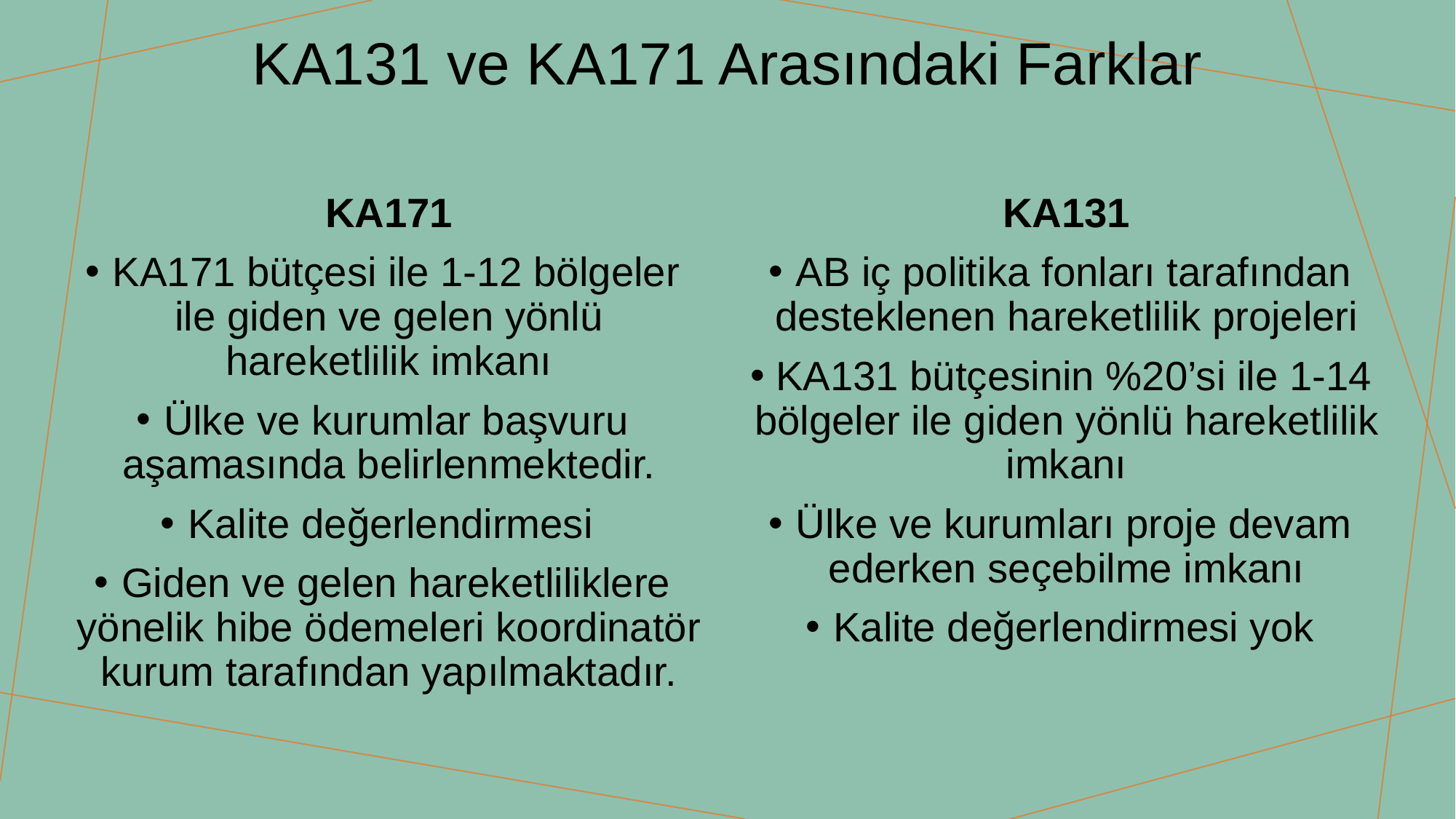

# KA131 ve KA171 Arasındaki Farklar
KA171
KA171 bütçesi ile 1-12 bölgeler ile giden ve gelen yönlü hareketlilik imkanı
Ülke ve kurumlar başvuru aşamasında belirlenmektedir.
Kalite değerlendirmesi
Giden ve gelen hareketliliklere yönelik hibe ödemeleri koordinatör kurum tarafından yapılmaktadır.

KA131
AB iç politika fonları tarafından desteklenen hareketlilik projeleri
KA131 bütçesinin %20’si ile 1-14 bölgeler ile giden yönlü hareketlilik imkanı
Ülke ve kurumları proje devam ederken seçebilme imkanı
Kalite değerlendirmesi yok